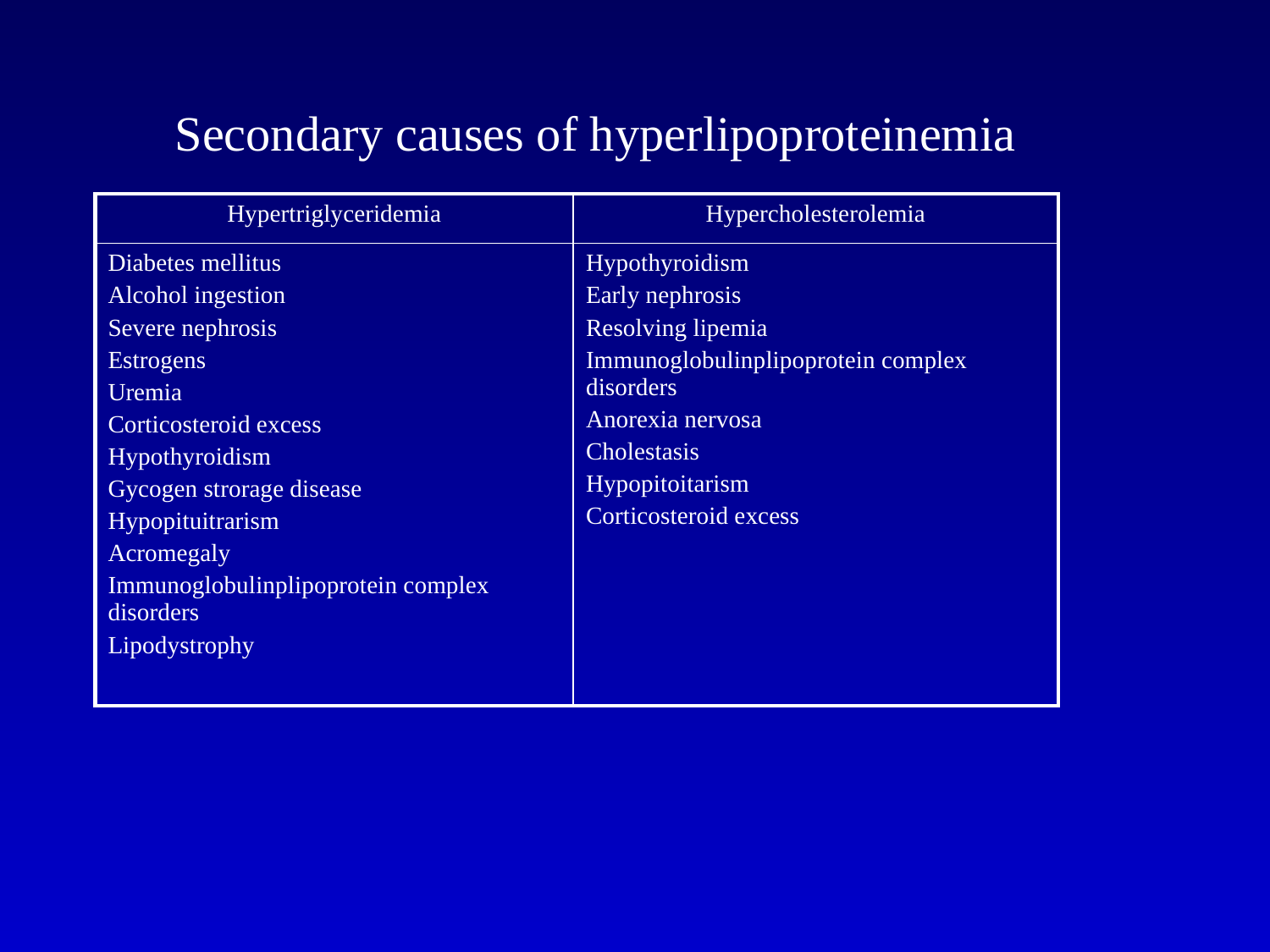

Secondary causes of hyperlipoproteinemia
| Hypertriglyceridemia | Hypercholesterolemia |
| --- | --- |
| Diabetes mellitus Alcohol ingestion Severe nephrosis Estrogens Uremia Corticosteroid excess Hypothyroidism Gycogen strorage disease Hypopituitrarism Acromegaly Immunoglobulinplipoprotein complex disorders Lipodystrophy | Hypothyroidism Early nephrosis Resolving lipemia Immunoglobulinplipoprotein complex disorders Anorexia nervosa Cholestasis Hypopitoitarism Corticosteroid excess |